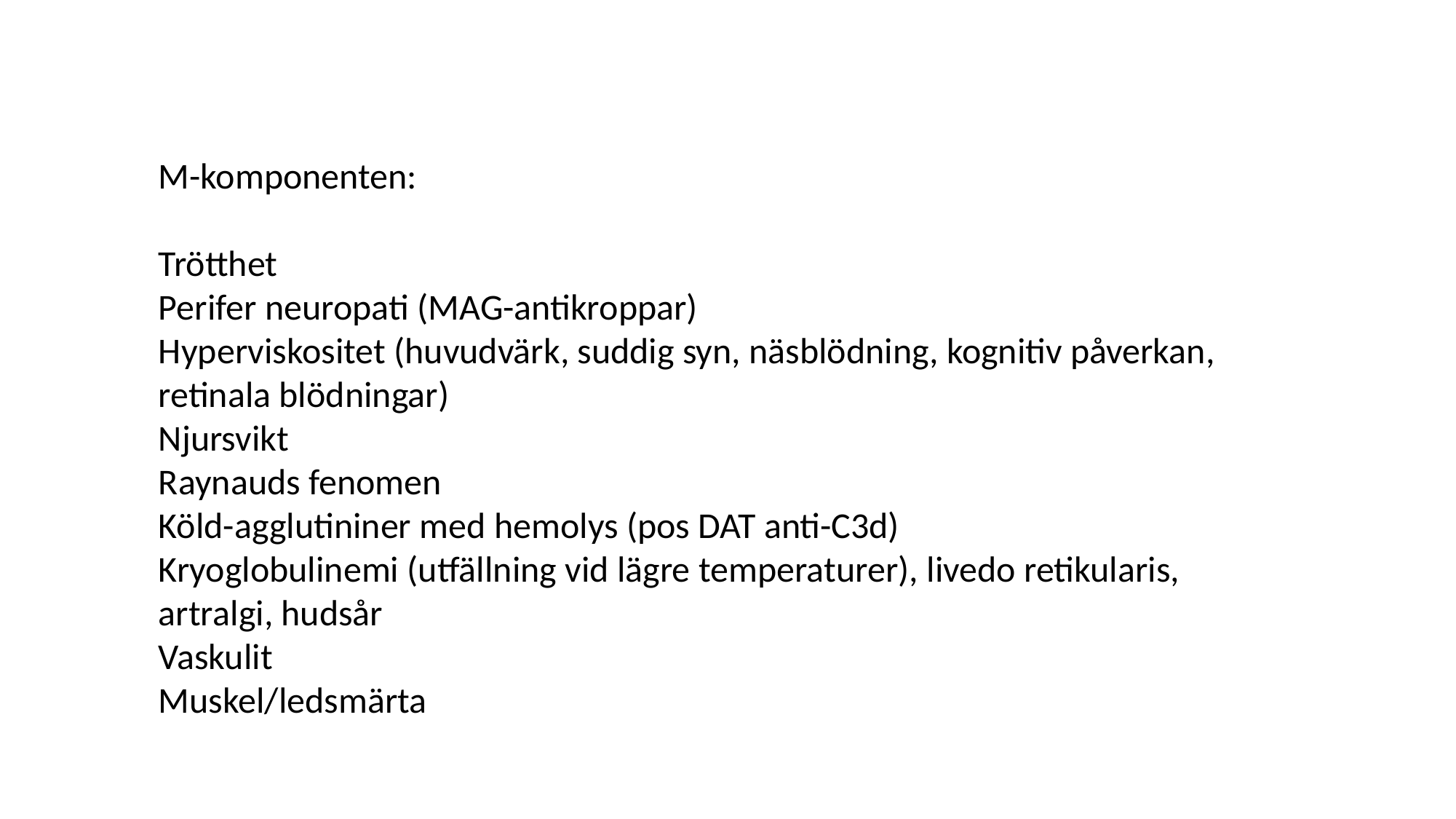

M-komponenten:

Trötthet
Perifer neuropati (MAG-antikroppar)
Hyperviskositet (huvudvärk, suddig syn, näsblödning, kognitiv påverkan, retinala blödningar)
Njursvikt
Raynauds fenomen
Köld-agglutininer med hemolys (pos DAT anti-C3d)
Kryoglobulinemi (utfällning vid lägre temperaturer), livedo retikularis, artralgi, hudsår
Vaskulit
Muskel/ledsmärta